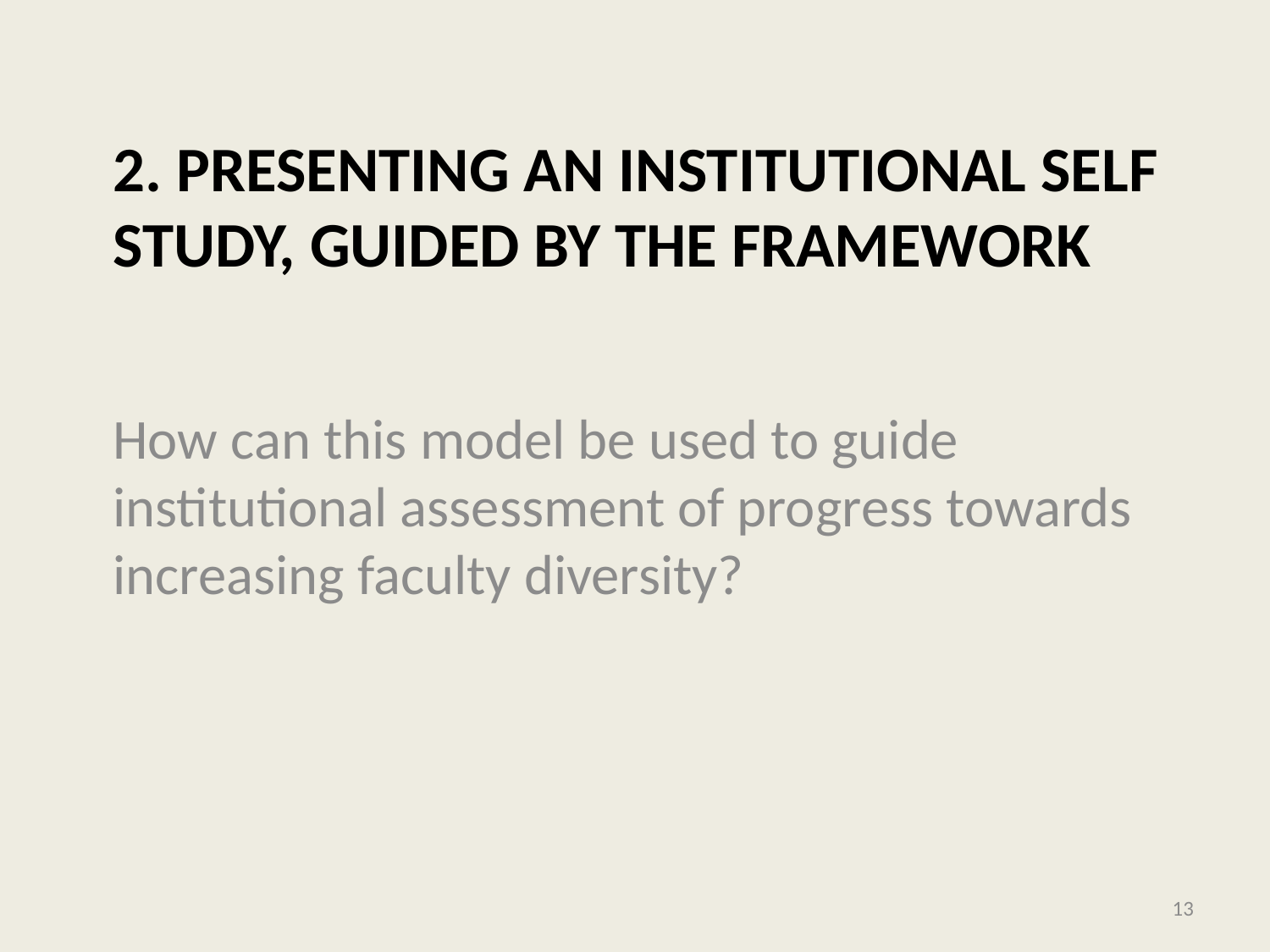

# 2. Presenting an institutional self study, guided by the framework
How can this model be used to guide institutional assessment of progress towards increasing faculty diversity?
13